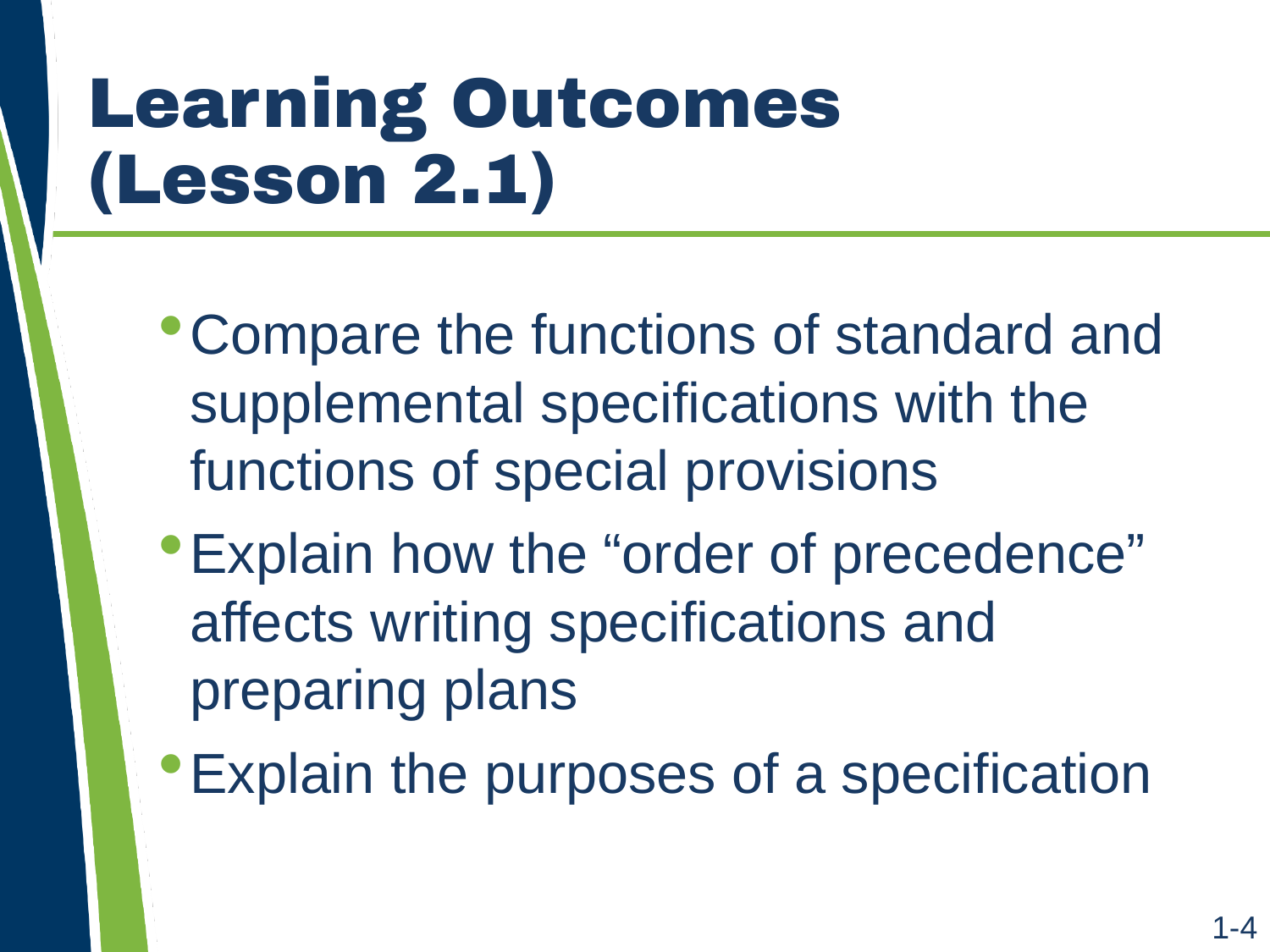

# Learning Outcomes (Lesson 2.1)
Compare the functions of standard and supplemental specifications with the functions of special provisions
Explain how the “order of precedence” affects writing specifications and preparing plans
Explain the purposes of a specification